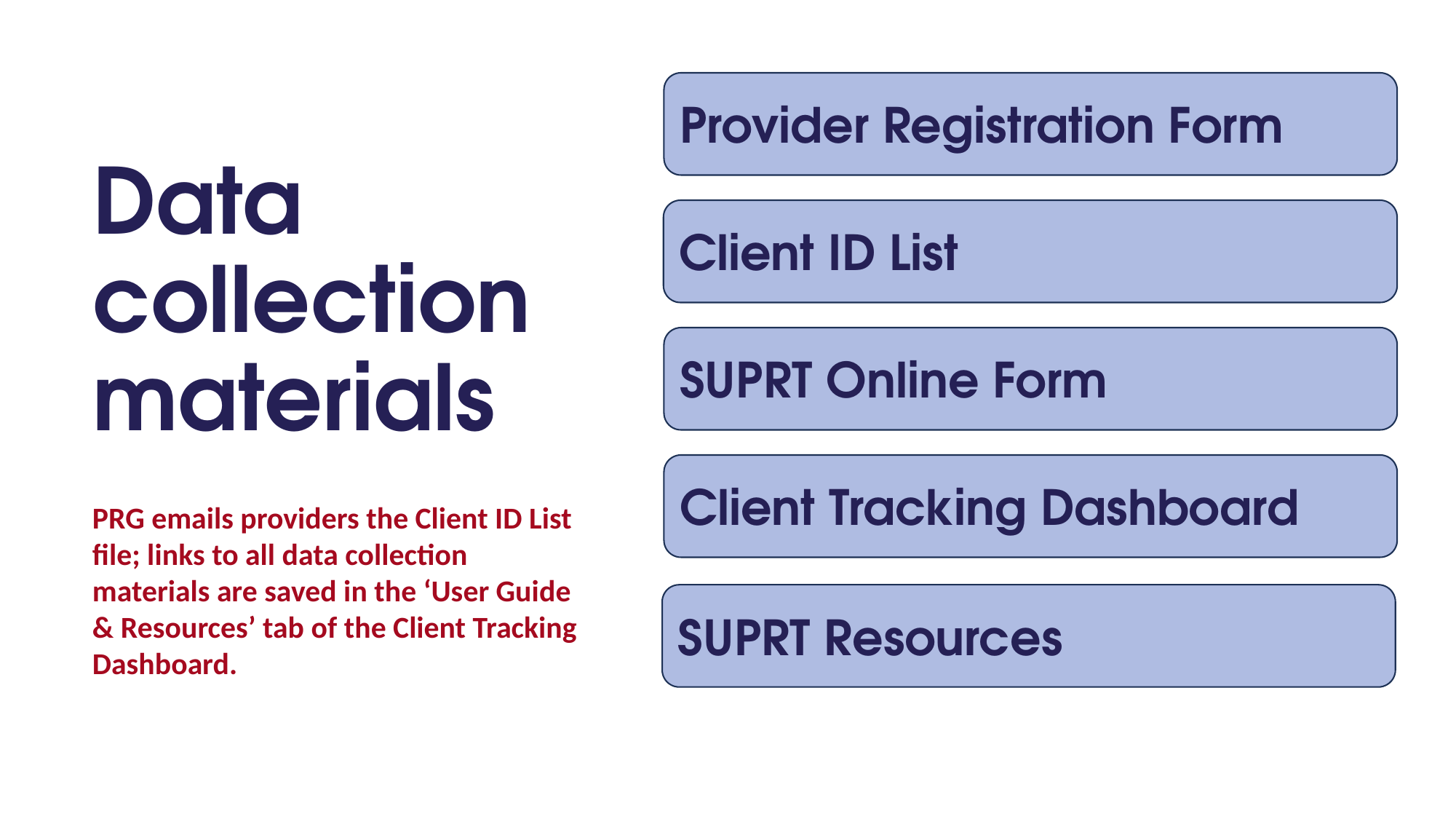

Provider Registration Form
Client ID List
Data collection materials
SUPRT Online Form
Client Tracking Dashboard

PRG emails providers the Client ID List file; links to all data collection materials are saved in the ‘User Guide & Resources’ tab of the Client Tracking Dashboard.
SUPRT Resources